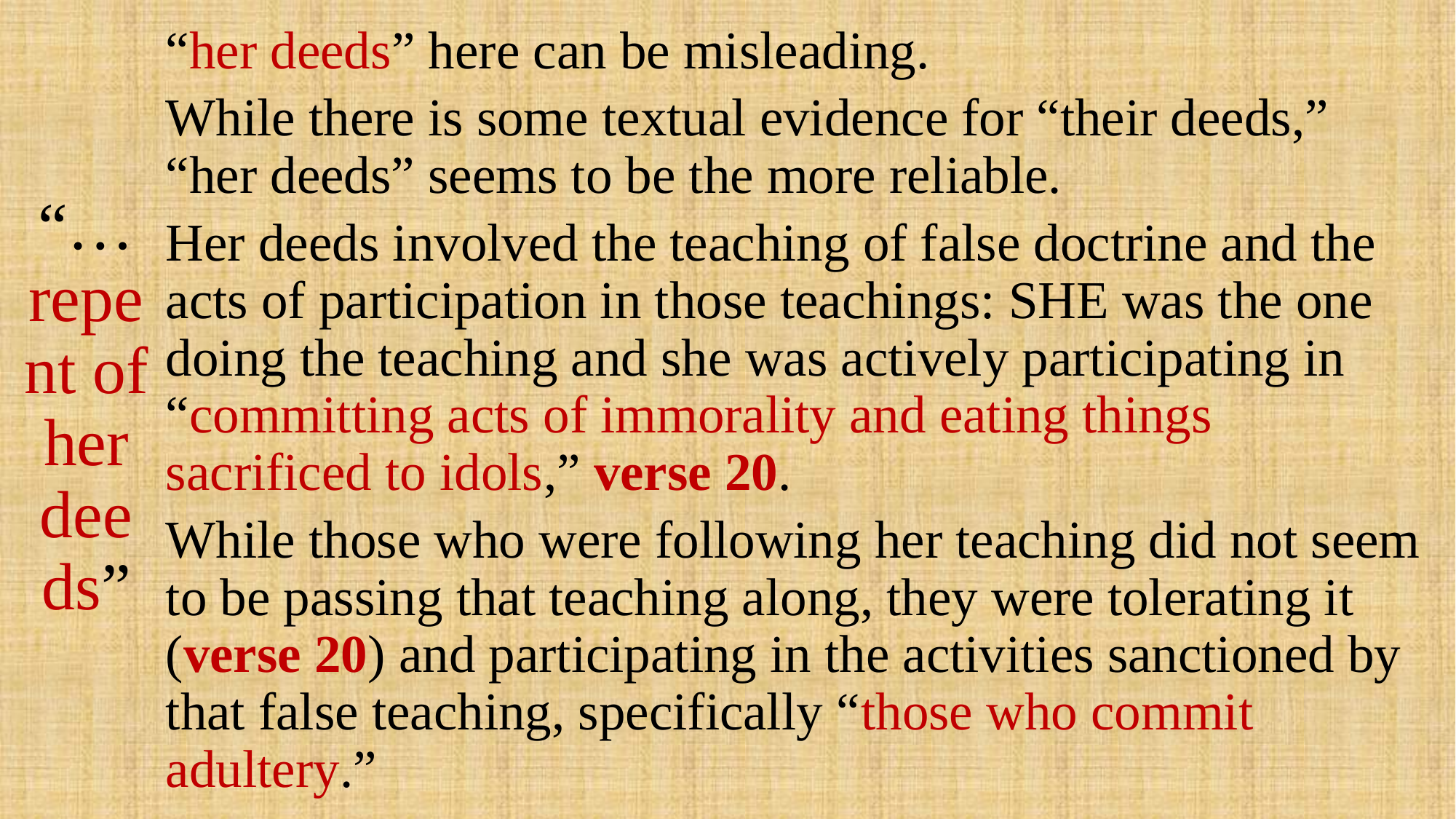

# “… repent of her deeds”
“her deeds” here can be misleading.
While there is some textual evidence for “their deeds,” “her deeds” seems to be the more reliable.
Her deeds involved the teaching of false doctrine and the acts of participation in those teachings: SHE was the one doing the teaching and she was actively participating in “committing acts of immorality and eating things sacrificed to idols,” verse 20.
While those who were following her teaching did not seem to be passing that teaching along, they were tolerating it (verse 20) and participating in the activities sanctioned by that false teaching, specifically “those who commit adultery.”